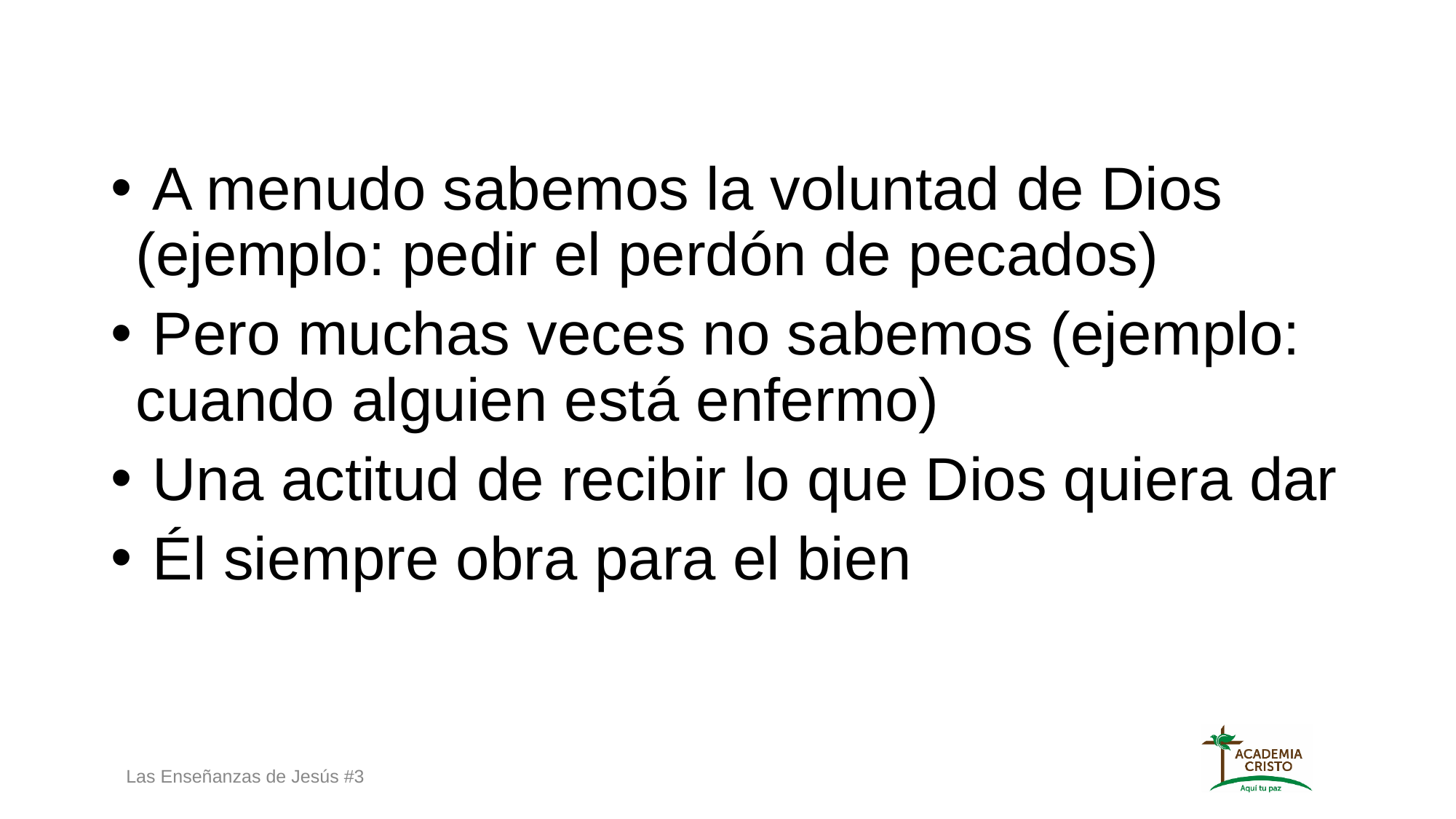

A menudo sabemos la voluntad de Dios (ejemplo: pedir el perdón de pecados)
 Pero muchas veces no sabemos (ejemplo: cuando alguien está enfermo)
 Una actitud de recibir lo que Dios quiera dar
 Él siempre obra para el bien
Las Enseñanzas de Jesús #3